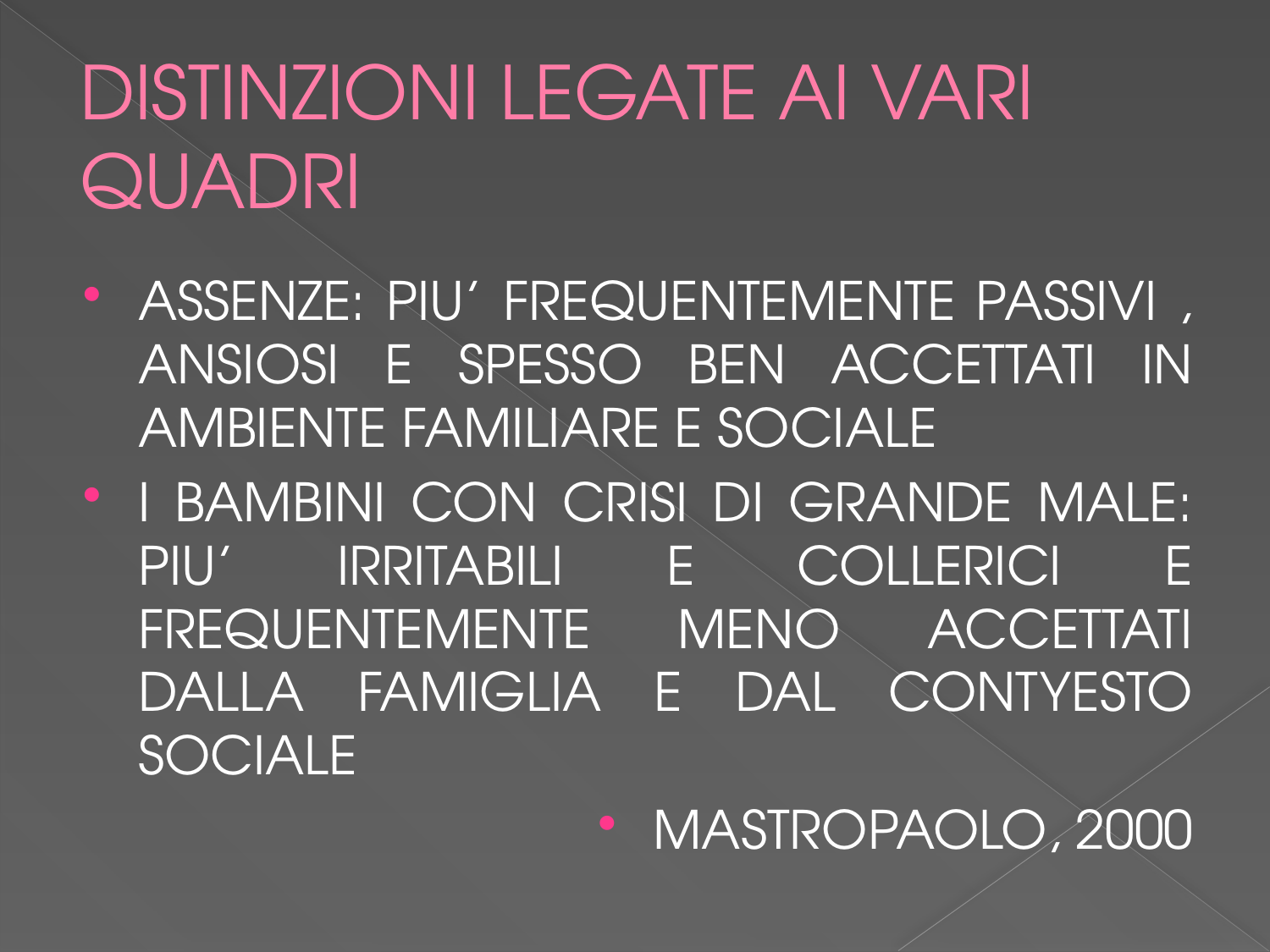

# DISTINZIONI LEGATE AI VARI QUADRI
ASSENZE: PIU’ FREQUENTEMENTE PASSIVI , ANSIOSI E SPESSO BEN ACCETTATI IN AMBIENTE FAMILIARE E SOCIALE
I BAMBINI CON CRISI DI GRANDE MALE: PIU’ IRRITABILI E COLLERICI E FREQUENTEMENTE MENO ACCETTATI DALLA FAMIGLIA E DAL CONTYESTO SOCIALE
MASTROPAOLO, 2000